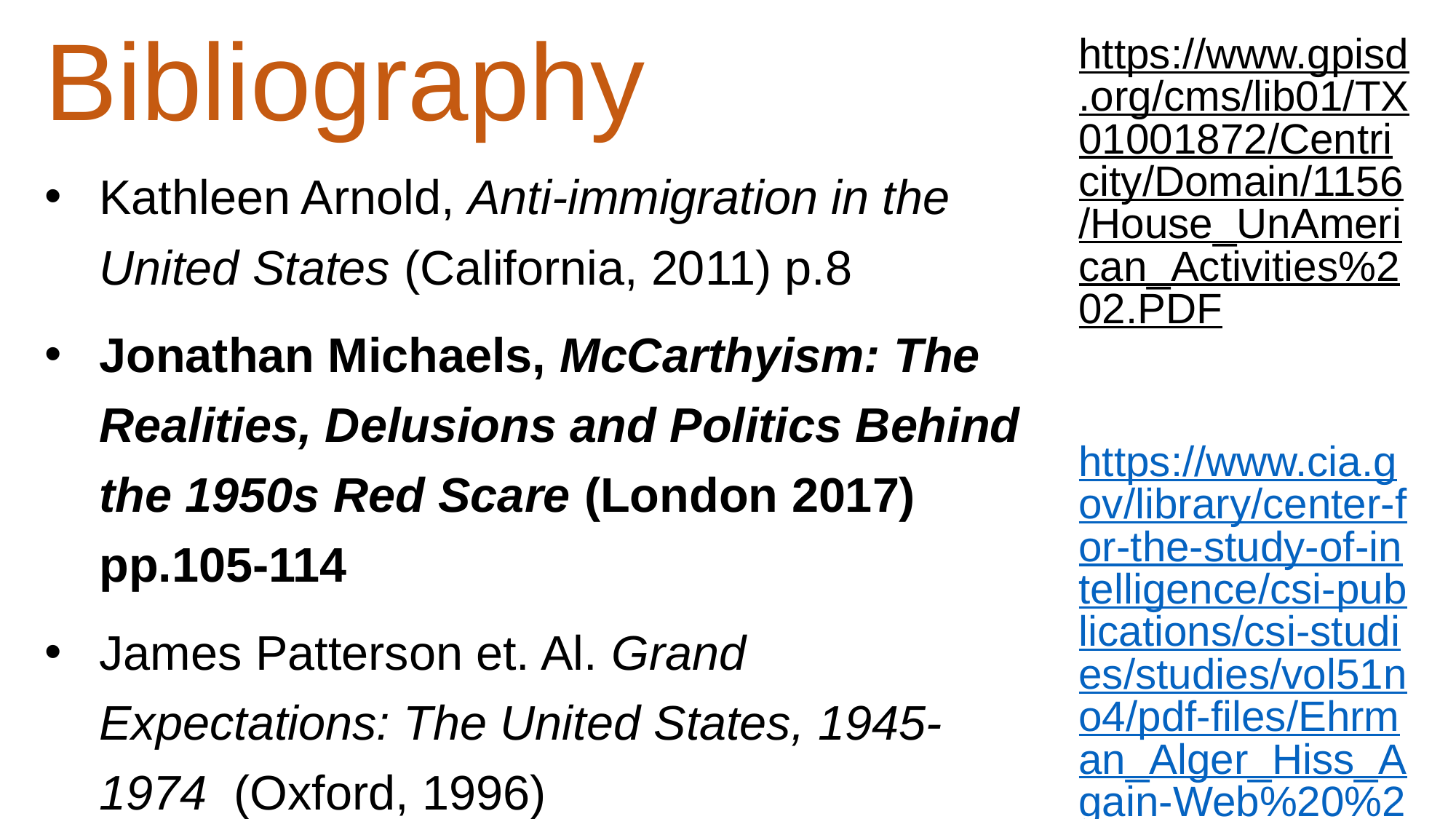

Bibliography
https://www.gpisd.org/cms/lib01/TX01001872/Centricity/Domain/1156/House_UnAmerican_Activities%202.PDF

https://www.cia.gov/library/center-for-the-study-of-intelligence/csi-publications/csi-studies/studies/vol51no4/pdf-files/Ehrman_Alger_Hiss_Again-Web%20%28U%29.pdf

http://tah.eastconn.org/tah/1011JC2_HollywoodHUAC.pdf
Kathleen Arnold, Anti-immigration in the United States (California, 2011) p.8
Jonathan Michaels, McCarthyism: The Realities, Delusions and Politics Behind the 1950s Red Scare (London 2017) pp.105-114
James Patterson et. Al. Grand Expectations: The United States, 1945-1974  (Oxford, 1996)
Sam Roberts, ‘The Rosenberg Trial’ Times Past, April 2011.
William T. Walker, McCarthyism and the Red Scare: a reference guide (Oxford, 2011) pp.32-43